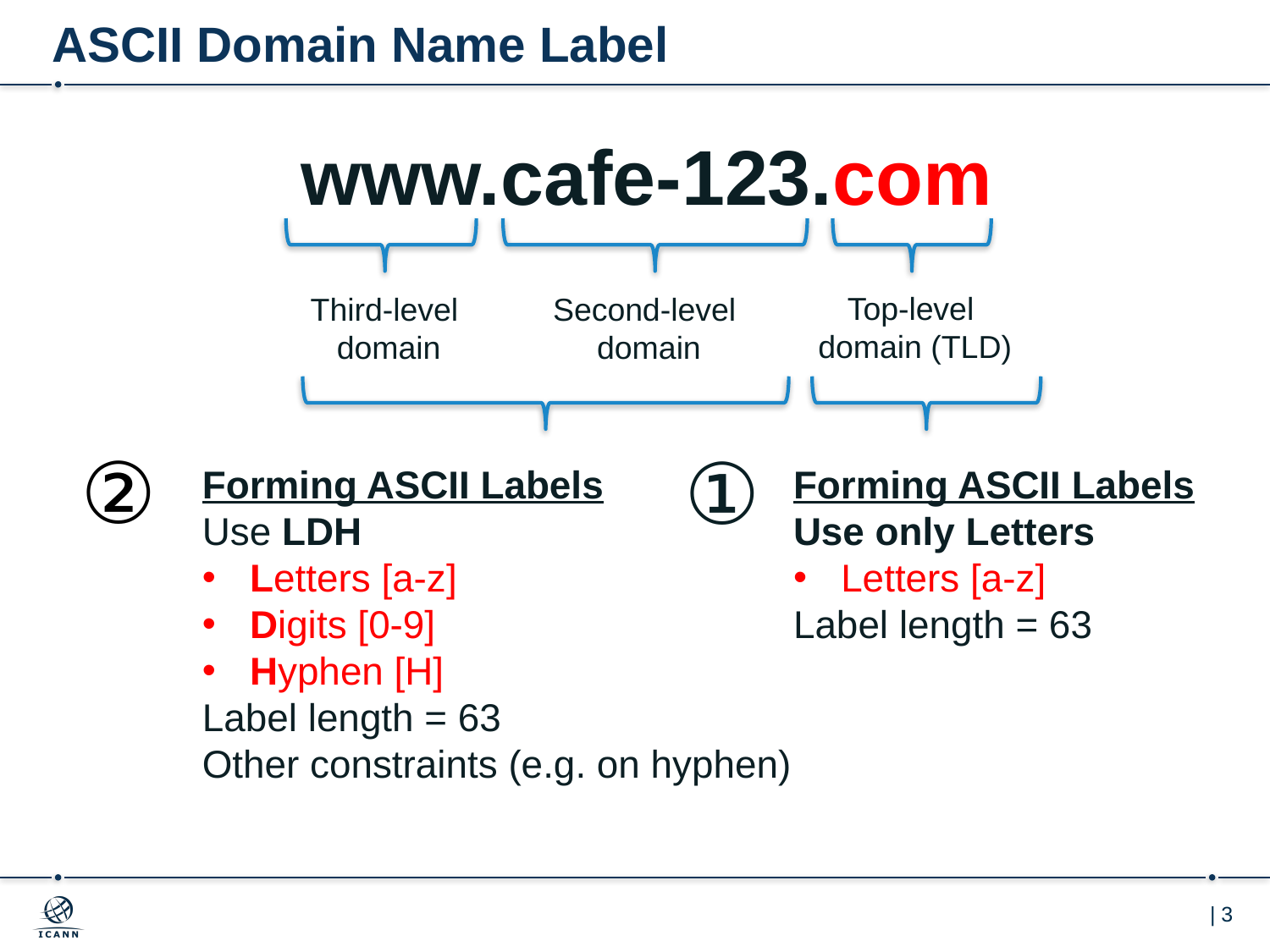

# ASCII Domain Name Label

www.cafe-123.com

Top-level
domain (TLD)
Third-level
domain
Second-level
domain

②
①
Forming ASCII Labels
Use LDH
Letters [a-z]
Digits [0-9]
Hyphen [H]
Label length = 63
Other constraints (e.g. on hyphen)
Forming ASCII Labels
Use only Letters
Letters [a-z]
Label length = 63